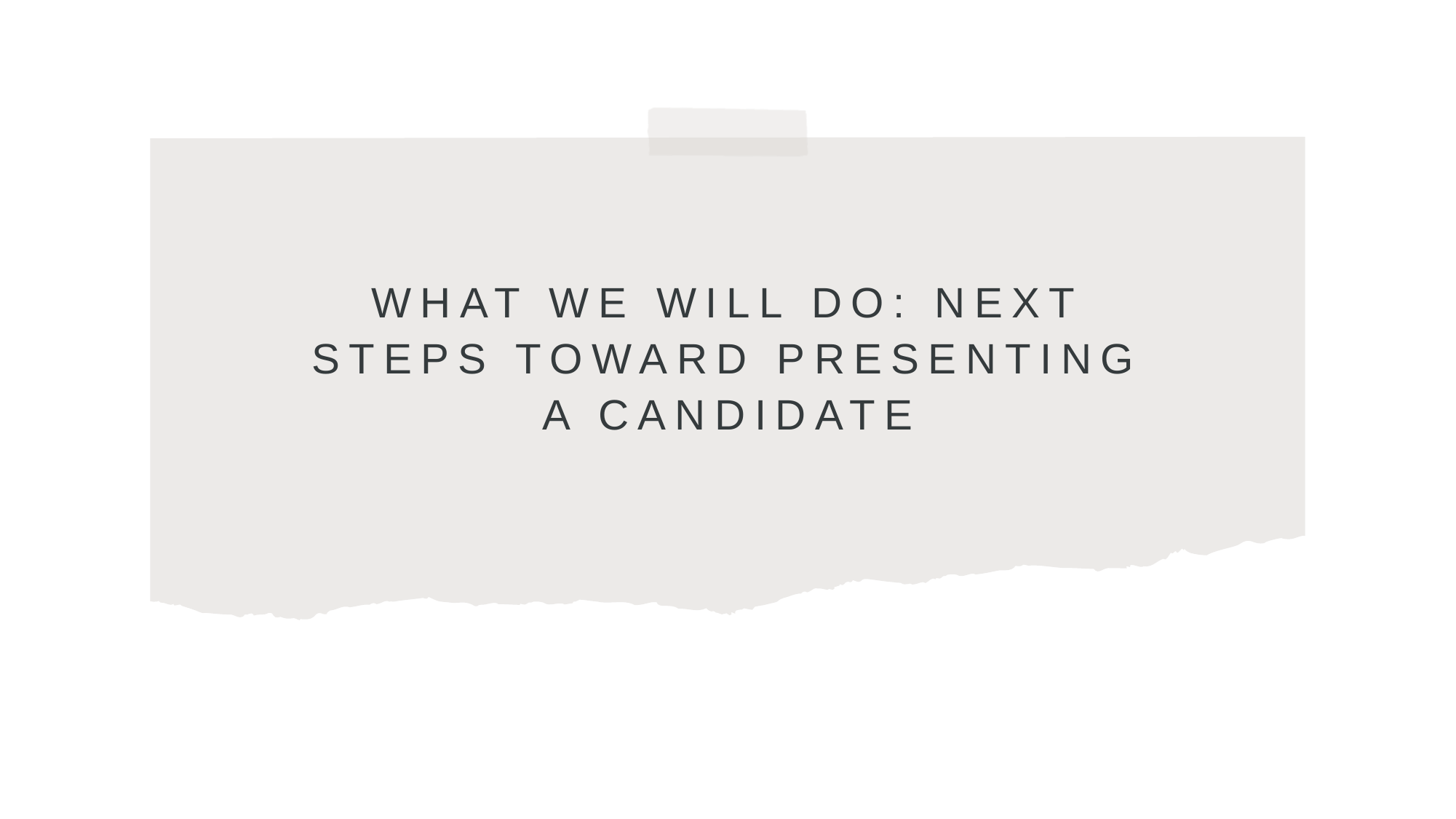

# What We Will Do: Next Steps Toward Presenting a Candidate